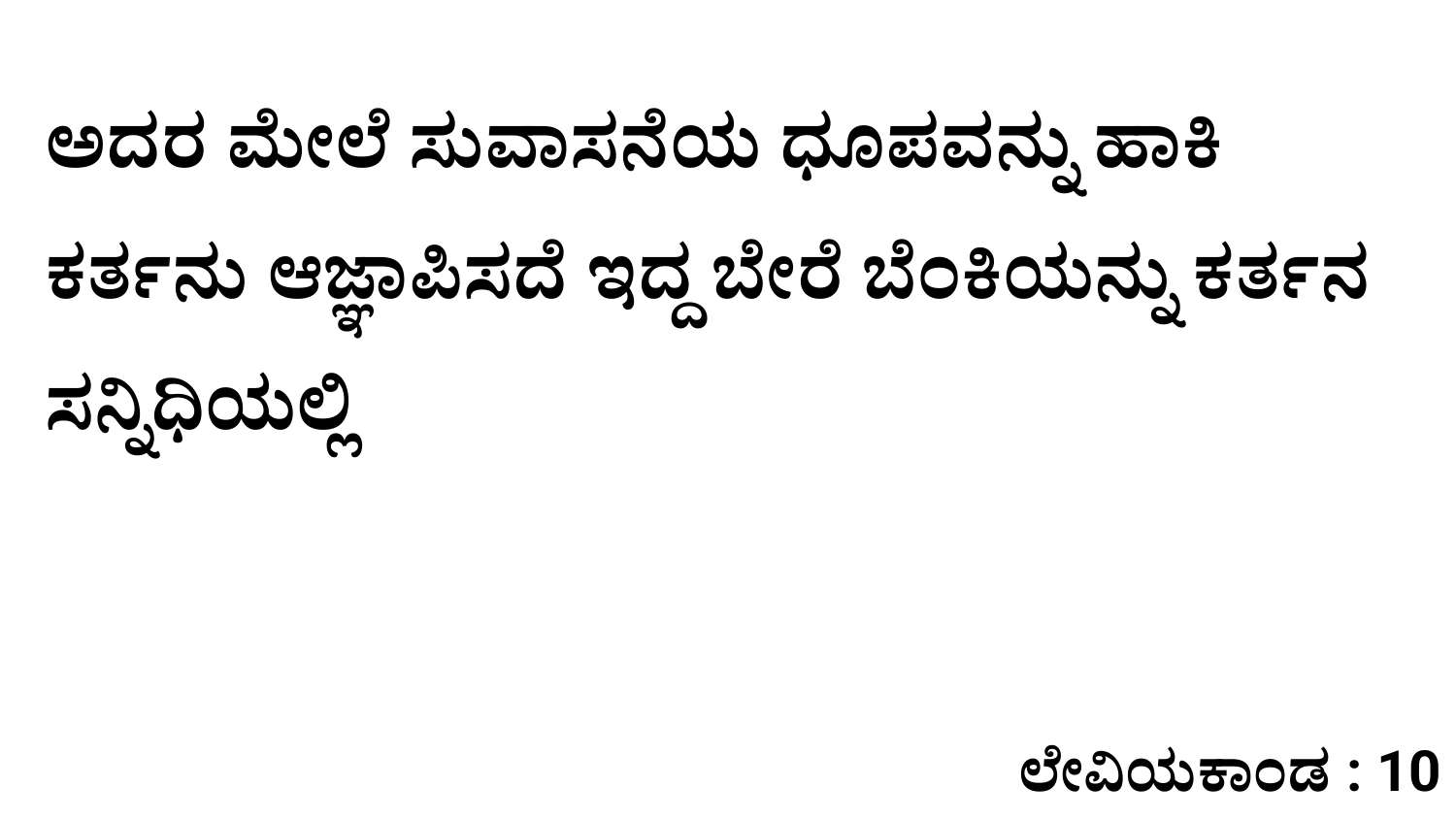

ಅದರ ಮೇಲೆ ಸುವಾಸನೆಯ ಧೂಪವನ್ನು ಹಾಕಿ ಕರ್ತನು ಆಜ್ಞಾಪಿಸದೆ ಇದ್ದ ಬೇರೆ ಬೆಂಕಿಯನ್ನು ಕರ್ತನ ಸನ್ನಿಧಿಯಲ್ಲಿ
ಲೇವಿಯಕಾಂಡ : 10